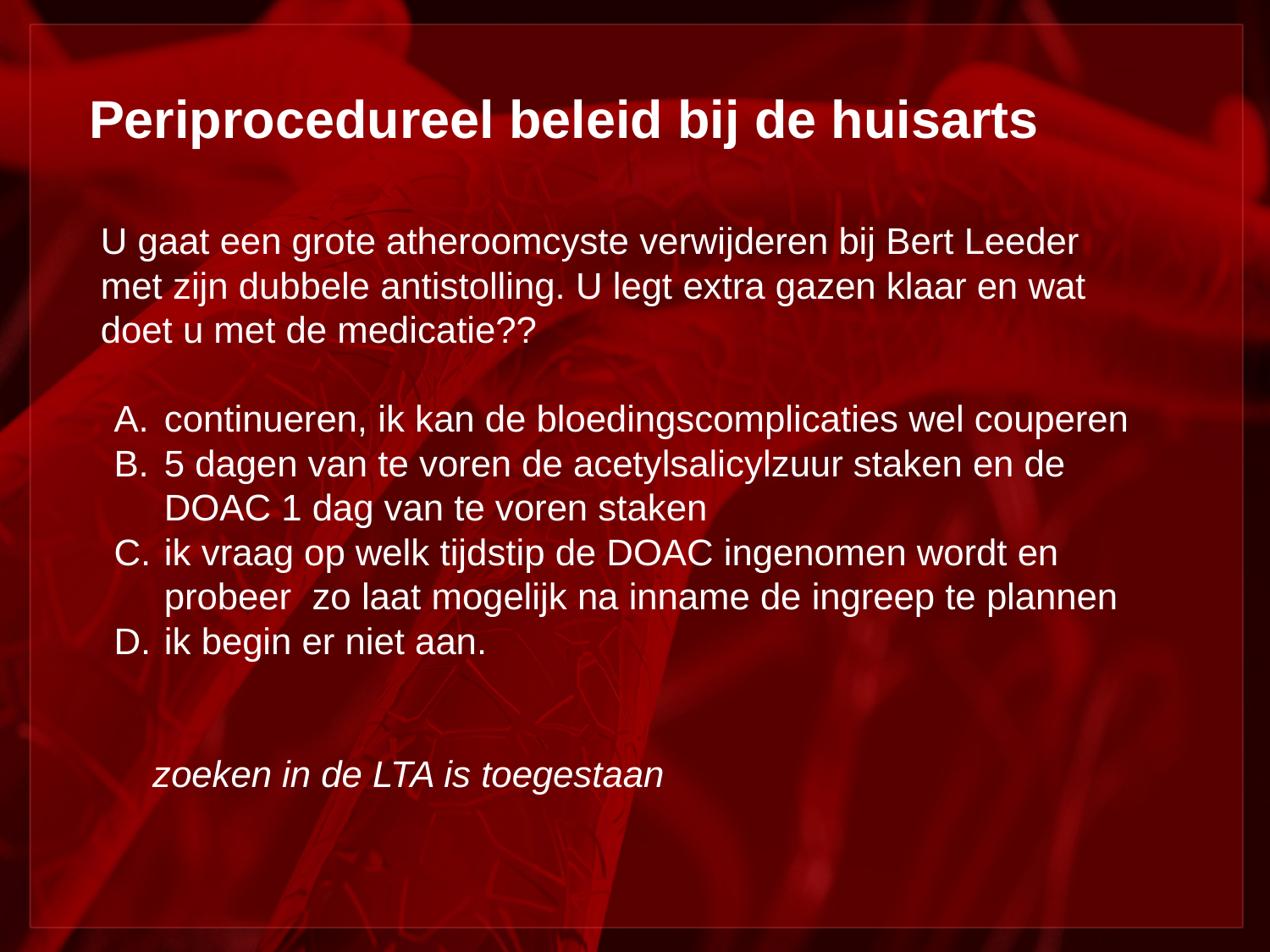

# Periprocedureel beleid bij de huisarts
U gaat een grote atheroomcyste verwijderen bij Bert Leeder met zijn dubbele antistolling. U legt extra gazen klaar en wat doet u met de medicatie??

continueren, ik kan de bloedingscomplicaties wel couperen
5 dagen van te voren de acetylsalicylzuur staken en de DOAC 1 dag van te voren staken
ik vraag op welk tijdstip de DOAC ingenomen wordt en probeer  zo laat mogelijk na inname de ingreep te plannen
ik begin er niet aan.

     zoeken in de LTA is toegestaan